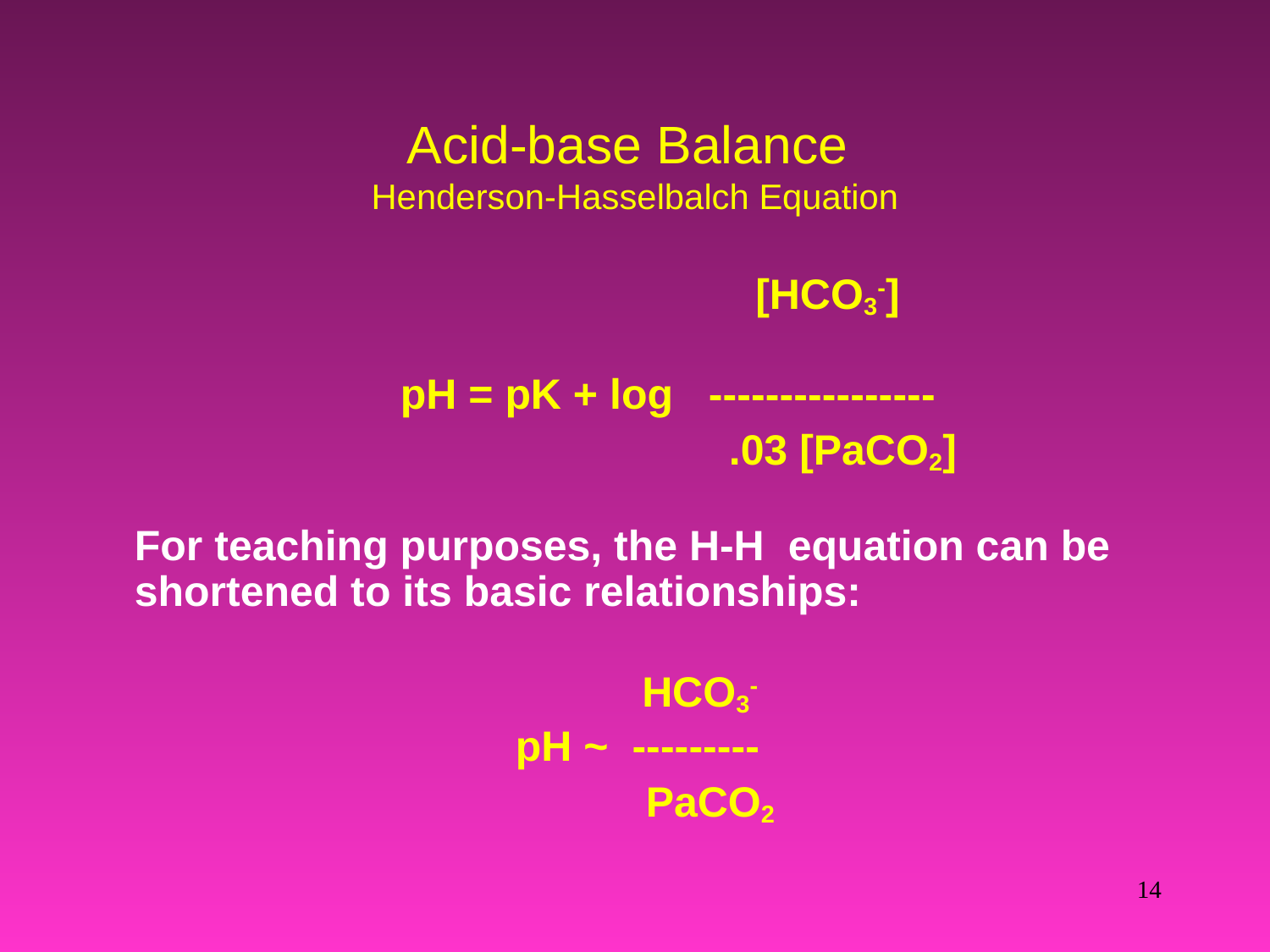

# Acid-base Balance Henderson-Hasselbalch Equation
				                           [HCO3-]
			 pH = pK + log   ----------------
				                  .03 [PaCO2]

	For teaching purposes, the H-H  equation can be shortened to its basic relationships:

				             HCO3-
				pH ~  ---------
				           PaCO2

14